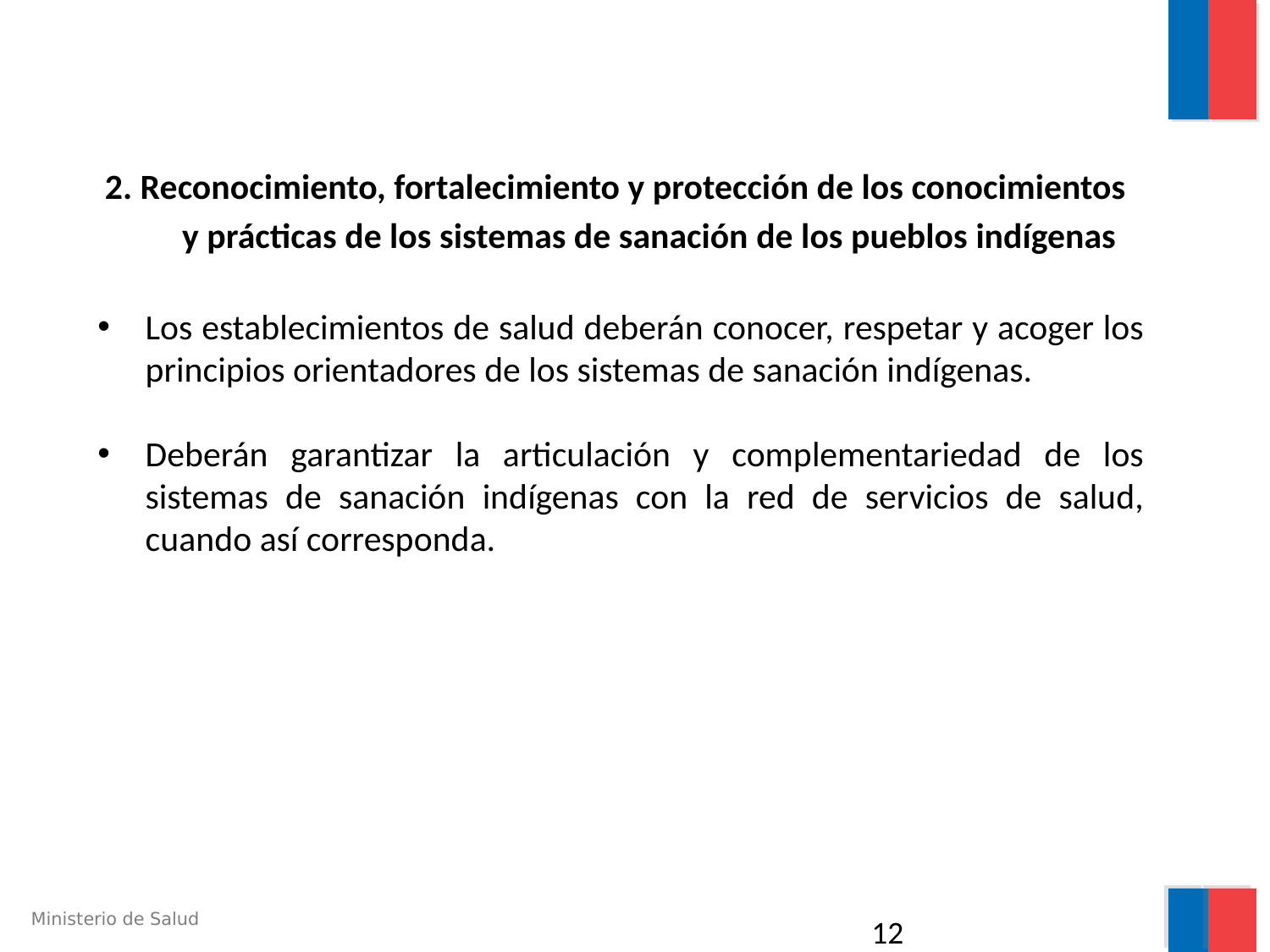

# 2. Reconocimiento, fortalecimiento y protección de los conocimientos y prácticas de los sistemas de sanación de los pueblos indígenas

Los establecimientos de salud deberán conocer, respetar y acoger los principios orientadores de los sistemas de sanación indígenas.

Deberán garantizar la articulación y complementariedad de los sistemas de sanación indígenas con la red de servicios de salud, cuando así corresponda.

12